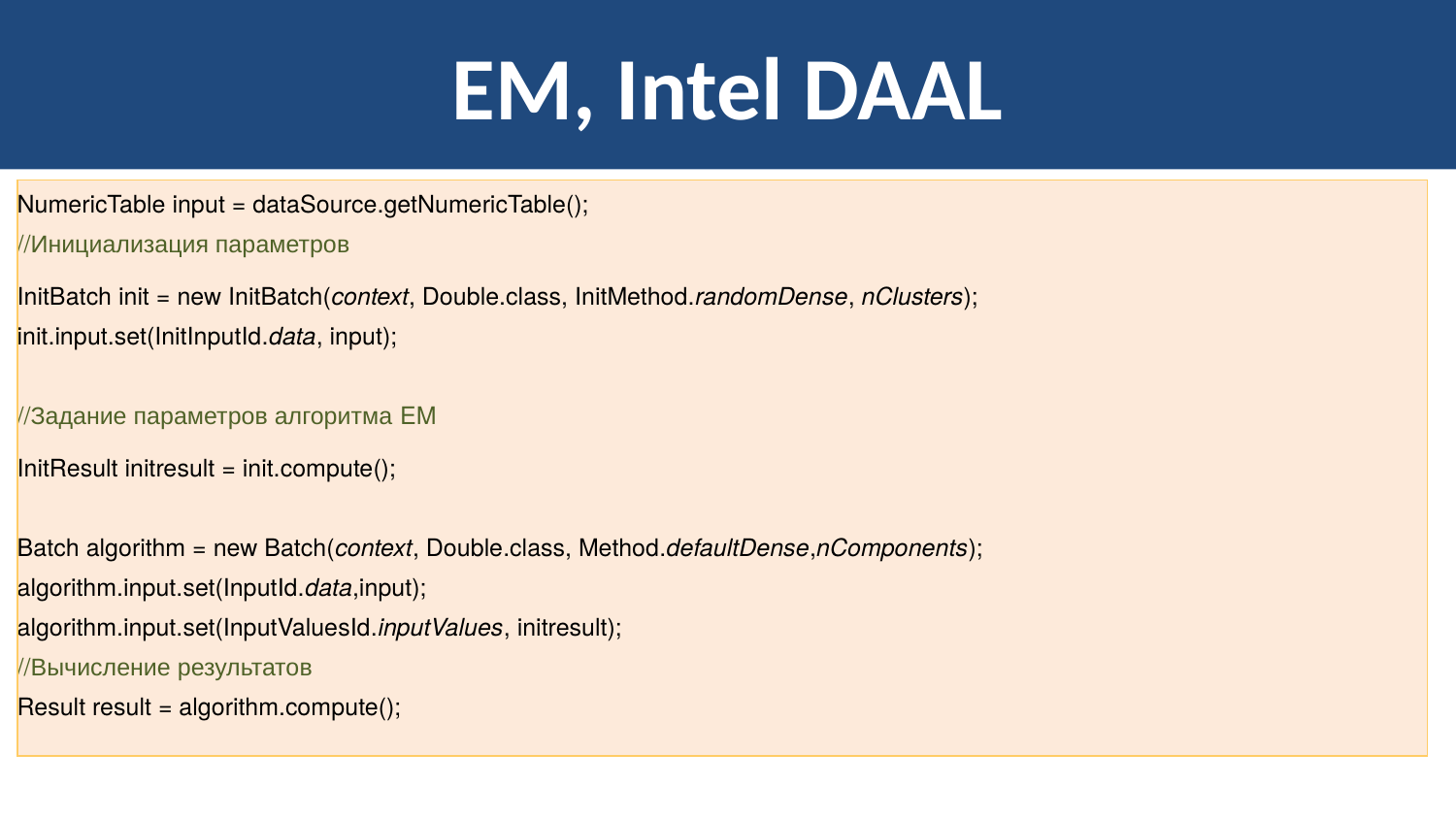

# EM, Intel DAAL
| NumericTable input = dataSource.getNumericTable(); //Инициализация параметров InitBatch init = new InitBatch(context, Double.class, InitMethod.randomDense, nClusters); init.input.set(InitInputId.data, input); //Задание параметров алгоритма EM InitResult initresult = init.compute(); Batch algorithm = new Batch(context, Double.class, Method.defaultDense,nComponents); algorithm.input.set(InputId.data,input); algorithm.input.set(InputValuesId.inputValues, initresult); //Вычисление результатов Result result = algorithm.compute(); |
| --- |